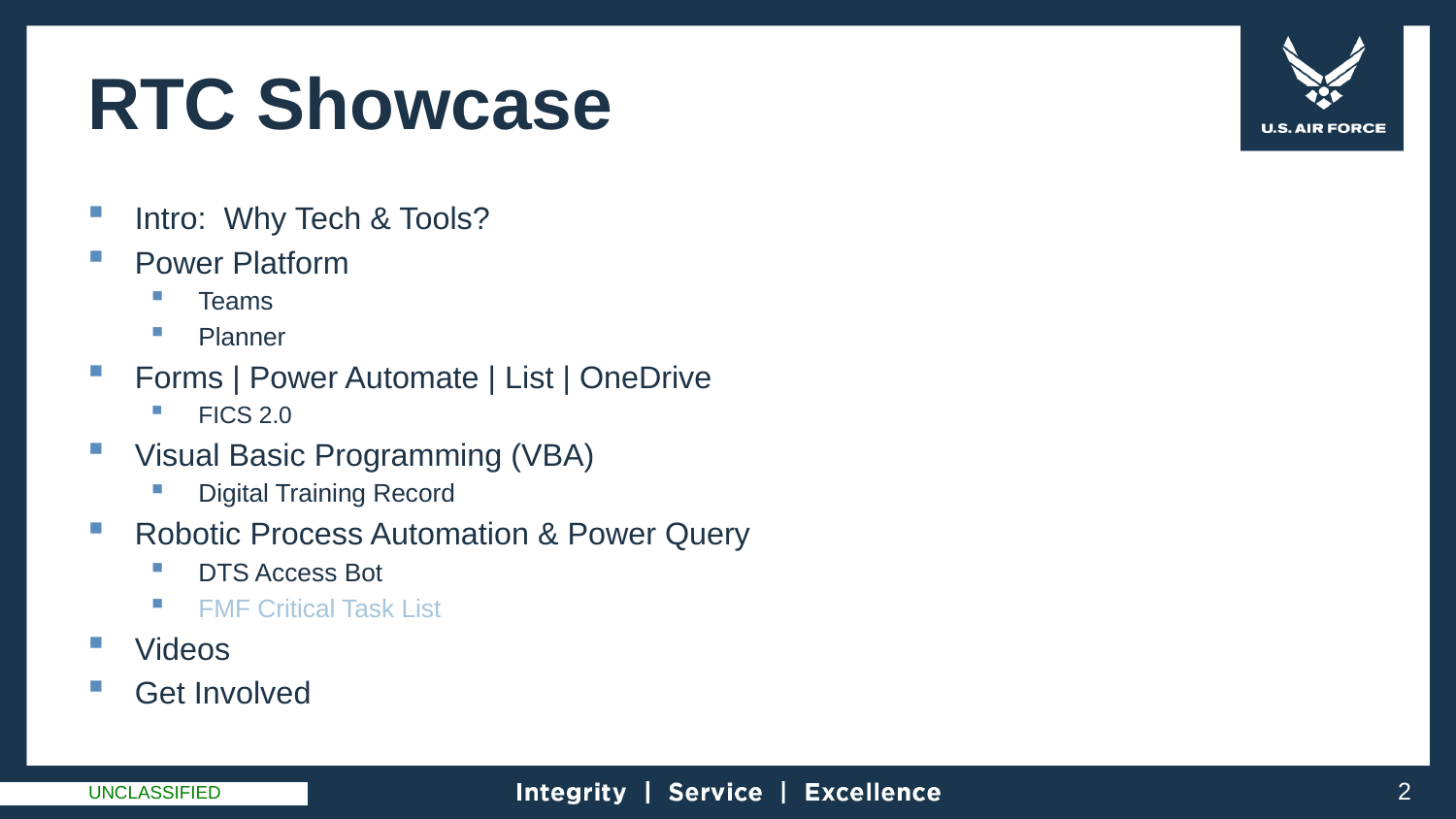

# RTC Showcase
Intro:  Why Tech & Tools?
Power Platform
Teams
Planner
Forms | Power Automate | List | OneDrive
FICS 2.0
Visual Basic Programming (VBA)
Digital Training Record
Robotic Process Automation & Power Query
DTS Access Bot
FMF Critical Task List
Videos
Get Involved
2